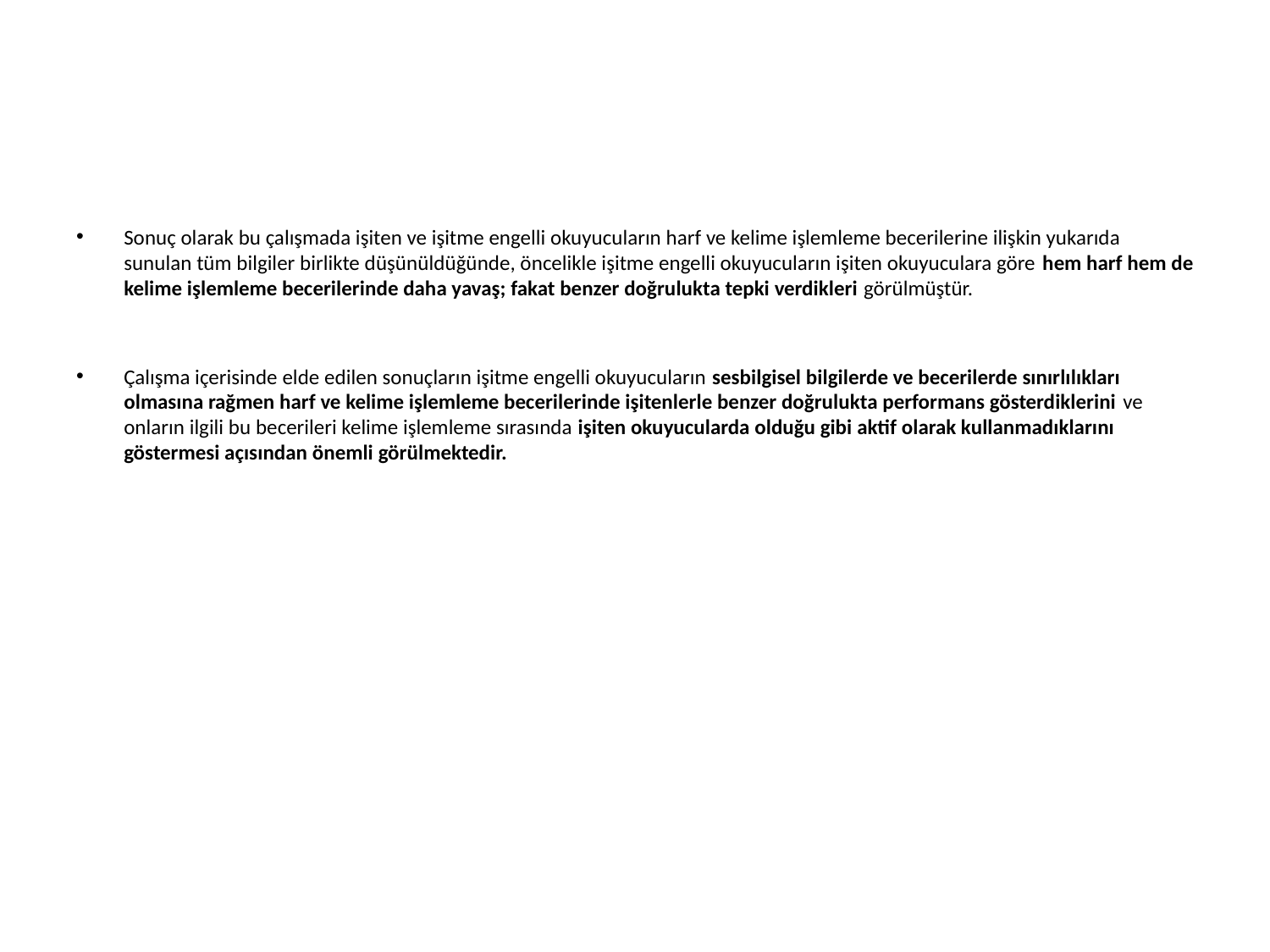

Sonuç olarak bu çalışmada işiten ve işitme engelli okuyucuların harf ve kelime işlemleme becerilerine ilişkin yukarıda sunulan tüm bilgiler birlikte düşünüldüğünde, öncelikle işitme engelli okuyucuların işiten okuyuculara göre hem harf hem de kelime işlemleme becerilerinde daha yavaş; fakat benzer doğrulukta tepki verdikleri görülmüştür.

Çalışma içerisinde elde edilen sonuçların işitme engelli okuyucuların sesbilgisel bilgilerde ve becerilerde sınırlılıkları olmasına rağmen harf ve kelime işlemleme becerilerinde işitenlerle benzer doğrulukta performans gösterdiklerini ve onların ilgili bu becerileri kelime işlemleme sırasında işiten okuyucularda olduğu gibi aktif olarak kullanmadıklarını göstermesi açısından önemli görülmektedir.